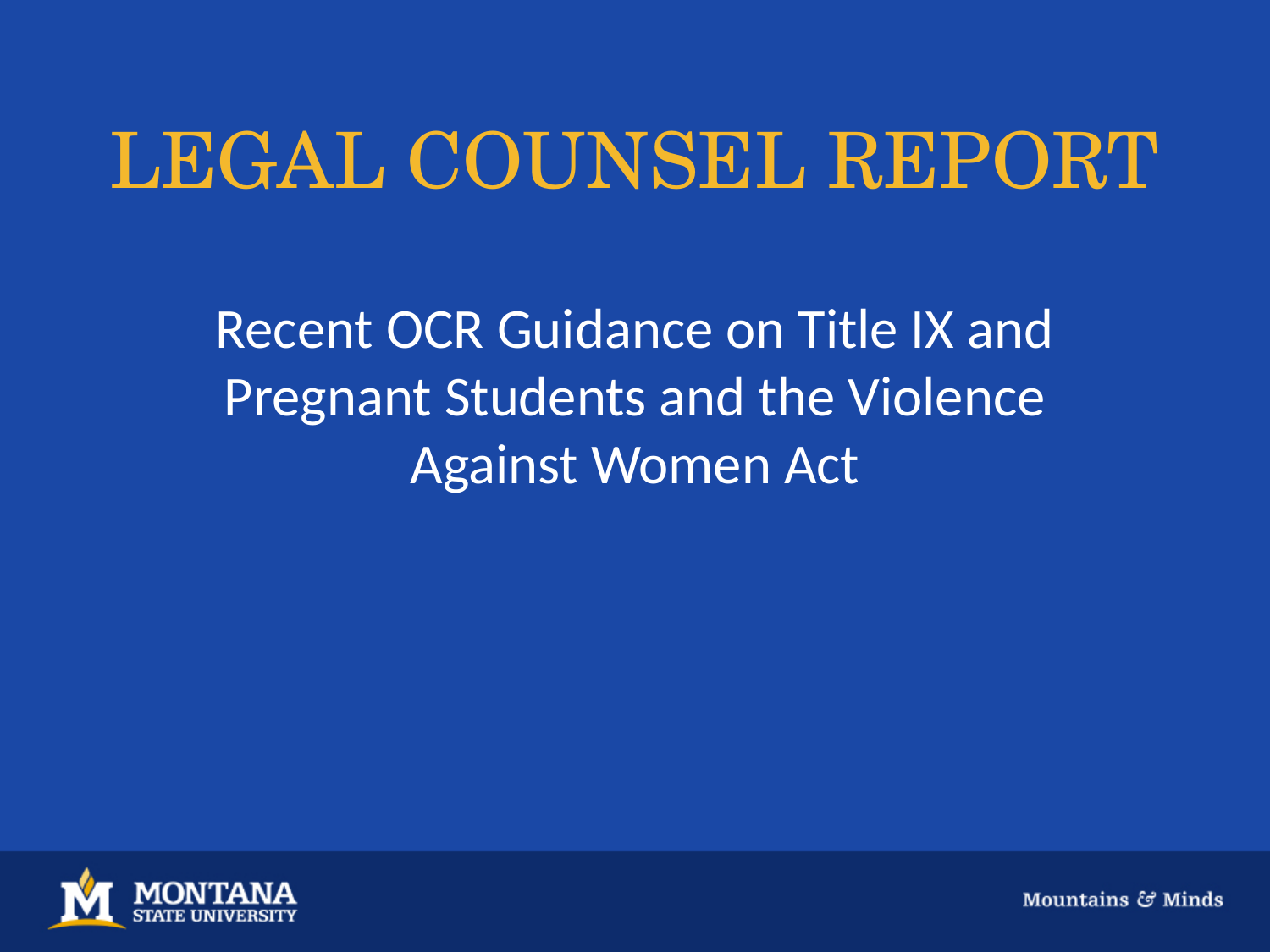

# LEGAL COUNSEL REPORT
Recent OCR Guidance on Title IX and Pregnant Students and the Violence Against Women Act